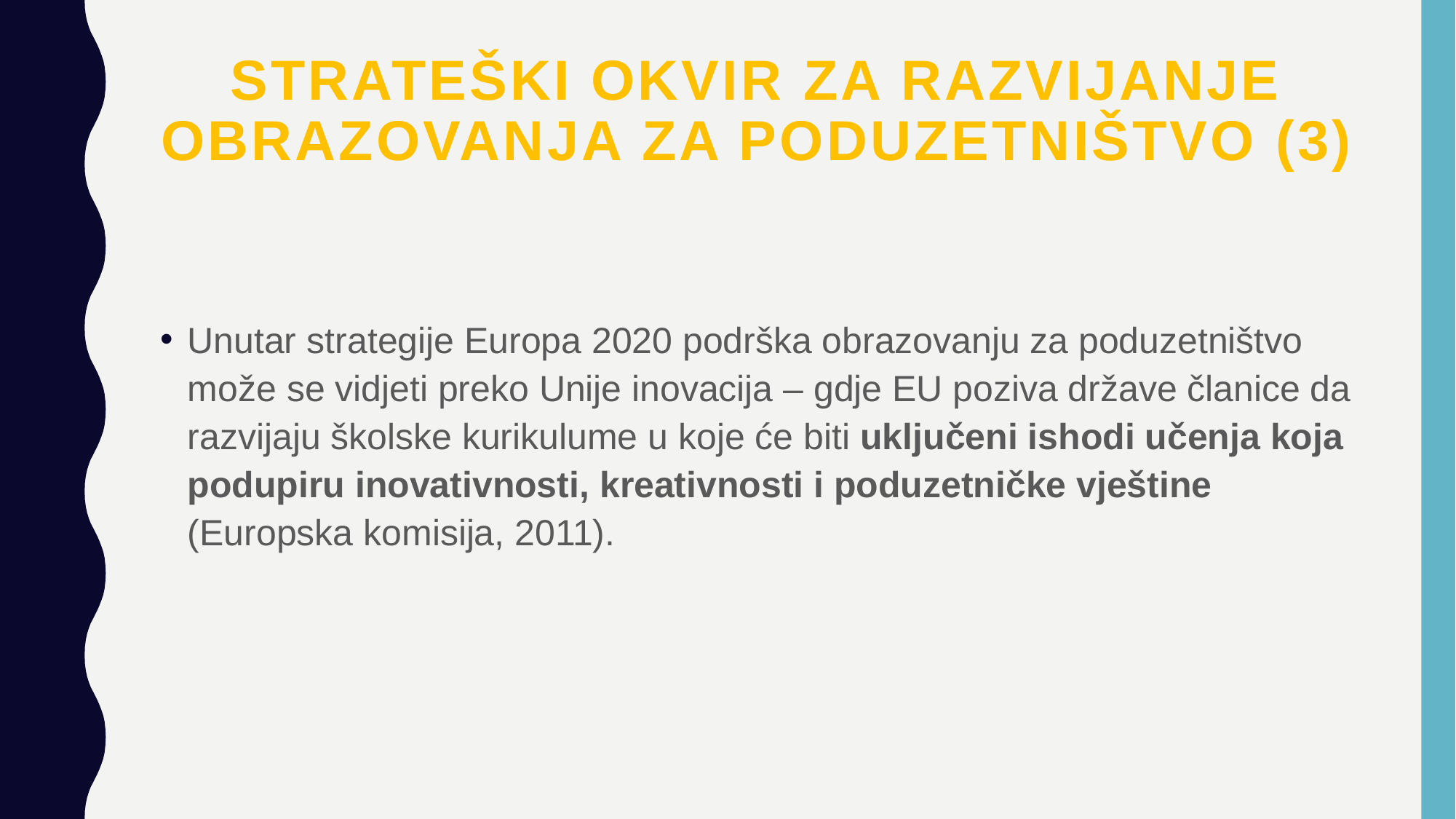

# Strateški okvir za razvijanje obrazovanja za poduzetništvo (3)
Unutar strategije Europa 2020 podrška obrazovanju za poduzetništvo može se vidjeti preko Unije inovacija – gdje EU poziva države članice da razvijaju školske kurikulume u koje će biti uključeni ishodi učenja koja podupiru inovativnosti, kreativnosti i poduzetničke vještine (Europska komisija, 2011).